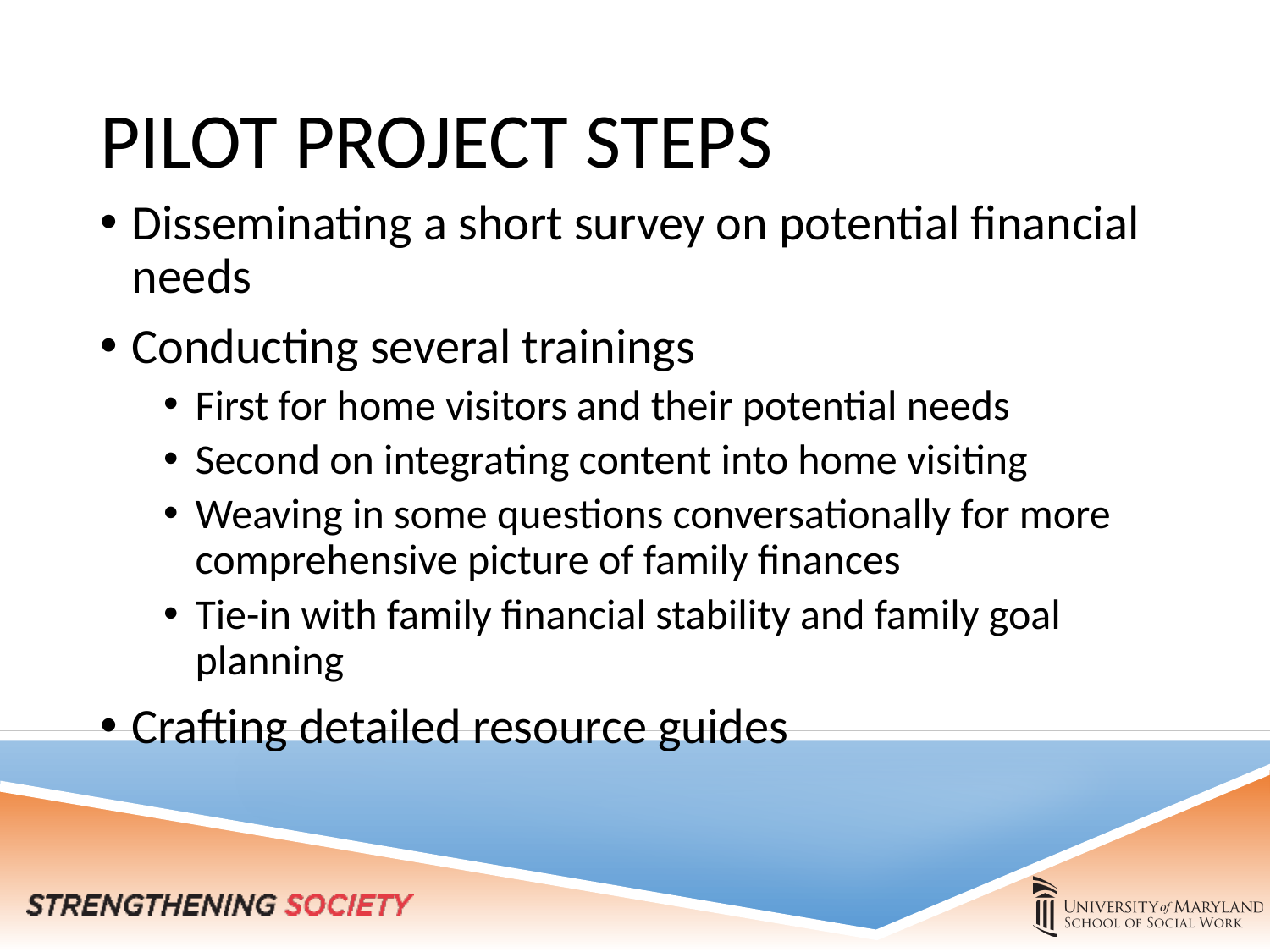

# PILOT PROJECT STEPS
Disseminating a short survey on potential financial needs
Conducting several trainings
First for home visitors and their potential needs
Second on integrating content into home visiting
Weaving in some questions conversationally for more comprehensive picture of family finances
Tie-in with family financial stability and family goal planning
Crafting detailed resource guides